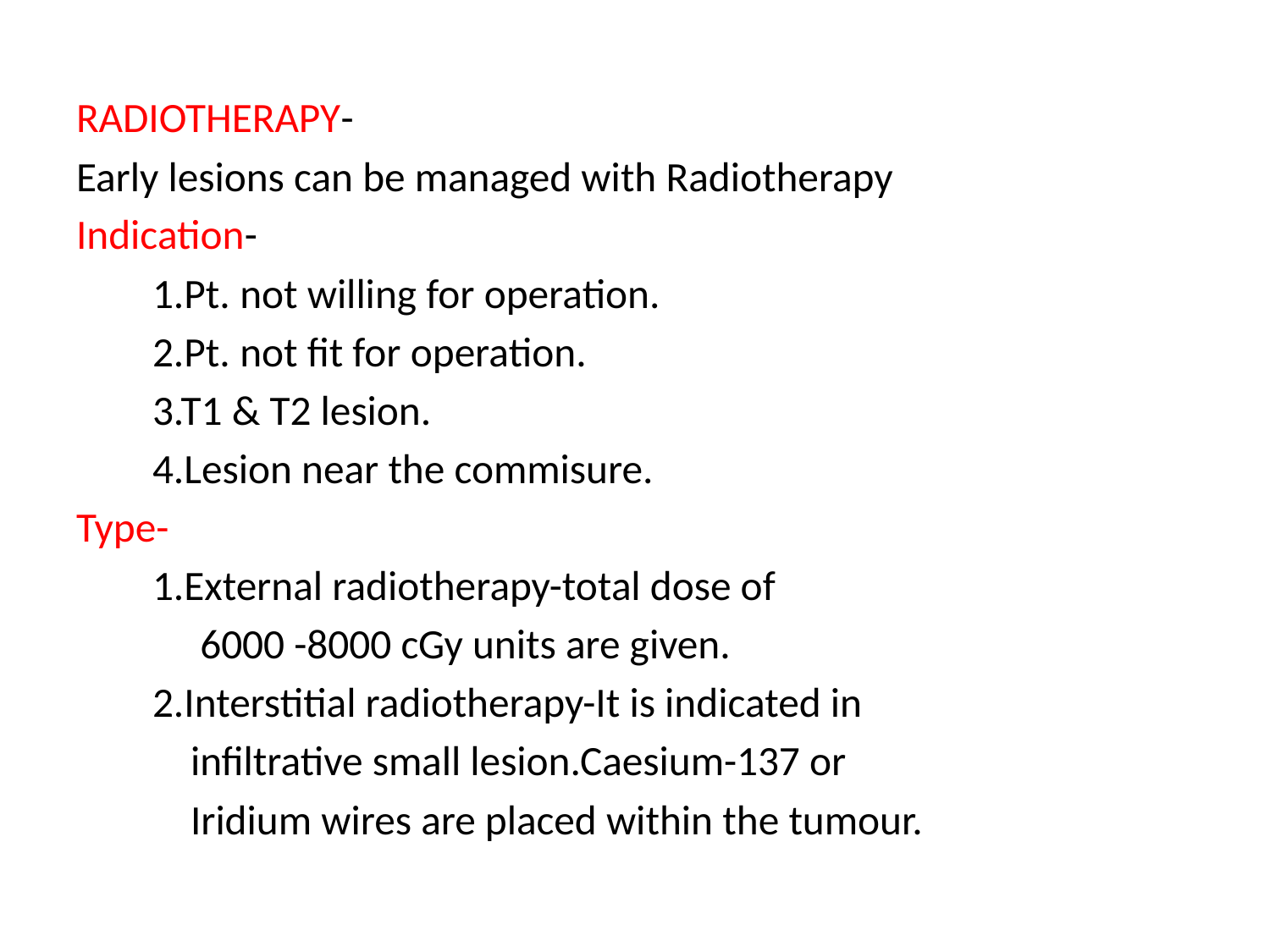

RADIOTHERAPY-
Early lesions can be managed with Radiotherapy
Indication-
        1.Pt. not willing for operation.
        2.Pt. not fit for operation.
        3.T1 & T2 lesion.
        4.Lesion near the commisure.
Type-
        1.External radiotherapy-total dose of
             6000 -8000 cGy units are given.
        2.Interstitial radiotherapy-It is indicated in
            infiltrative small lesion.Caesium-137 or
            Iridium wires are placed within the tumour.